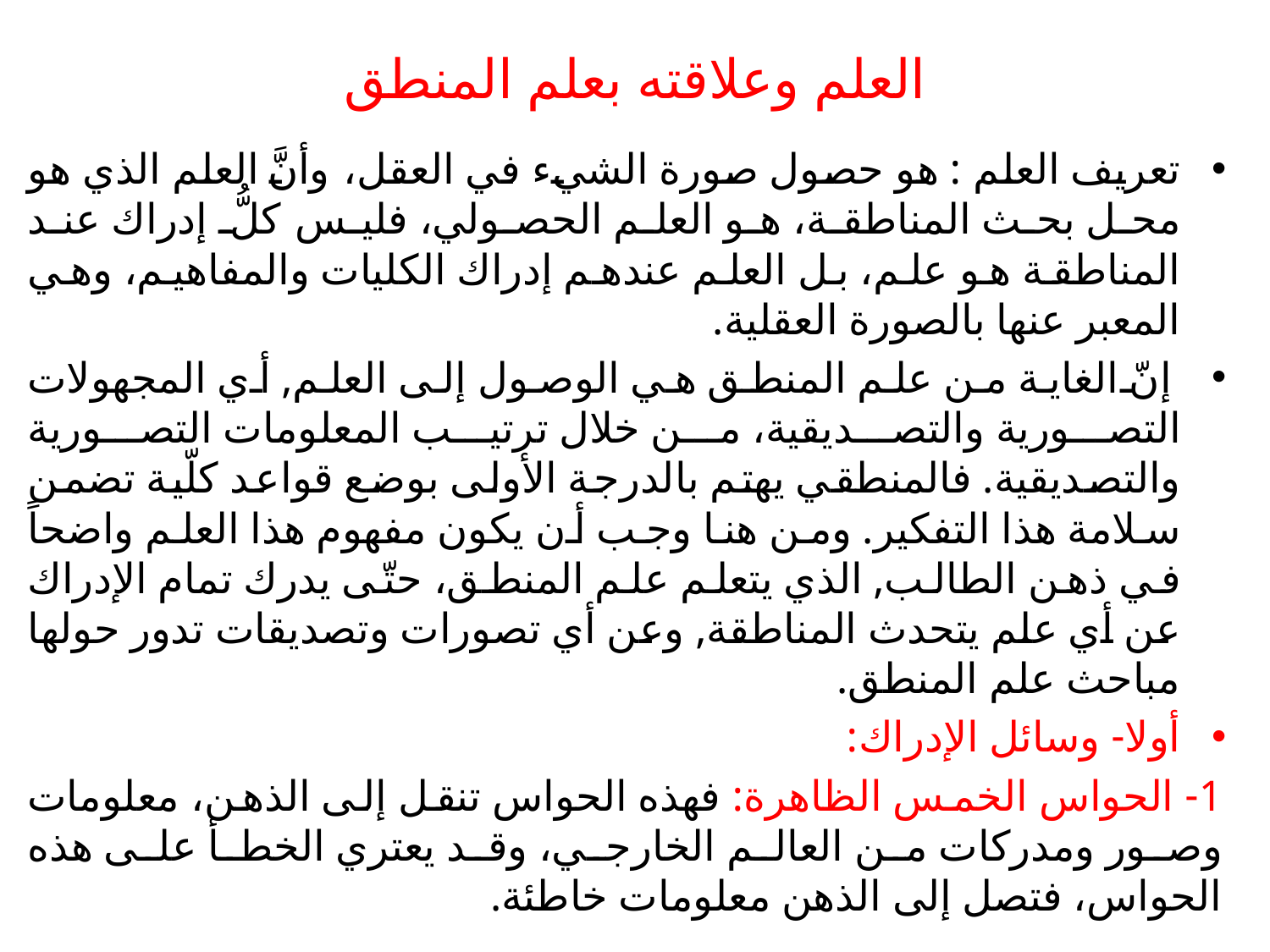

# العلم وعلاقته بعلم المنطق
تعريف العلم : هو حصول صورة الشيء في العقل، وأنَّ العلم الذي هو محل بحث المناطقة، هو العلم الحصولي، فليس كلُّ إدراك عند المناطقة هو علم، بل العلم عندهم إدراك الكليات والمفاهيم، وهي المعبر عنها بالصورة العقلية.
إنّ الغاية من علم المنطق هي الوصول إلى العلم, أي المجهولات التصورية والتصديقية، من خلال ترتيب المعلومات التصورية والتصديقية. فالمنطقي يهتم بالدرجة الأولى بوضع قواعد كلّية تضمن سلامة هذا التفكير. ومن هنا وجب أن يكون مفهوم هذا العلم واضحاً في ذهن الطالب, الذي يتعلم علم المنطق، حتّى يدرك تمام الإدراك عن أي علم يتحدث المناطقة, وعن أي تصورات وتصديقات تدور حولها مباحث علم المنطق.
أولا- وسائل الإدراك:
1- الحواس الخمس الظاهرة: فهذه الحواس تنقل إلى الذهن، معلومات وصور ومدركات من العالم الخارجي، وقد يعتري الخطأ على هذه الحواس، فتصل إلى الذهن معلومات خاطئة.